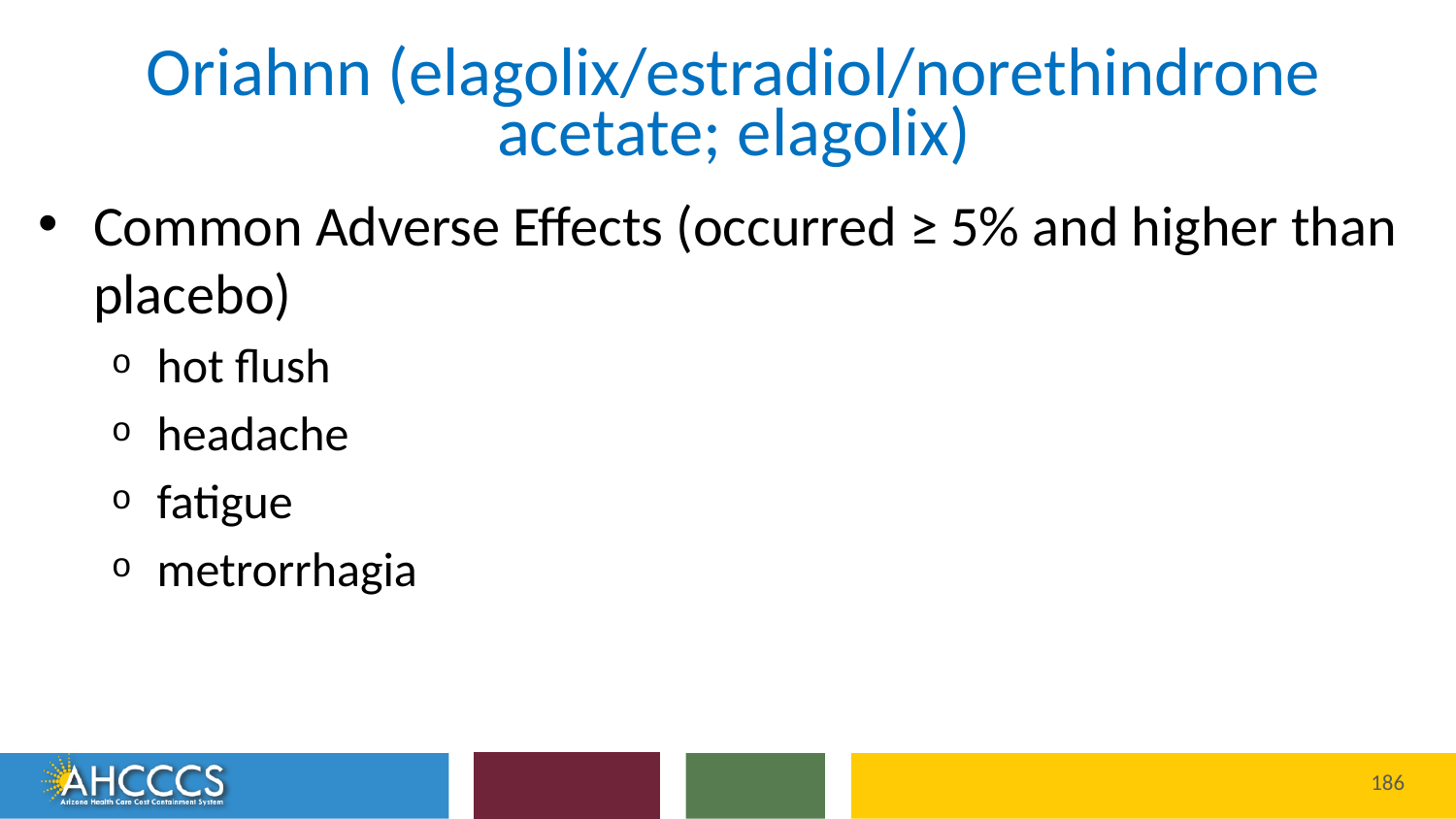

# Oriahnn (elagolix/estradiol/norethindrone acetate; elagolix)
Common Adverse Effects (occurred ≥ 5% and higher than placebo)
hot flush
headache
fatigue
metrorrhagia